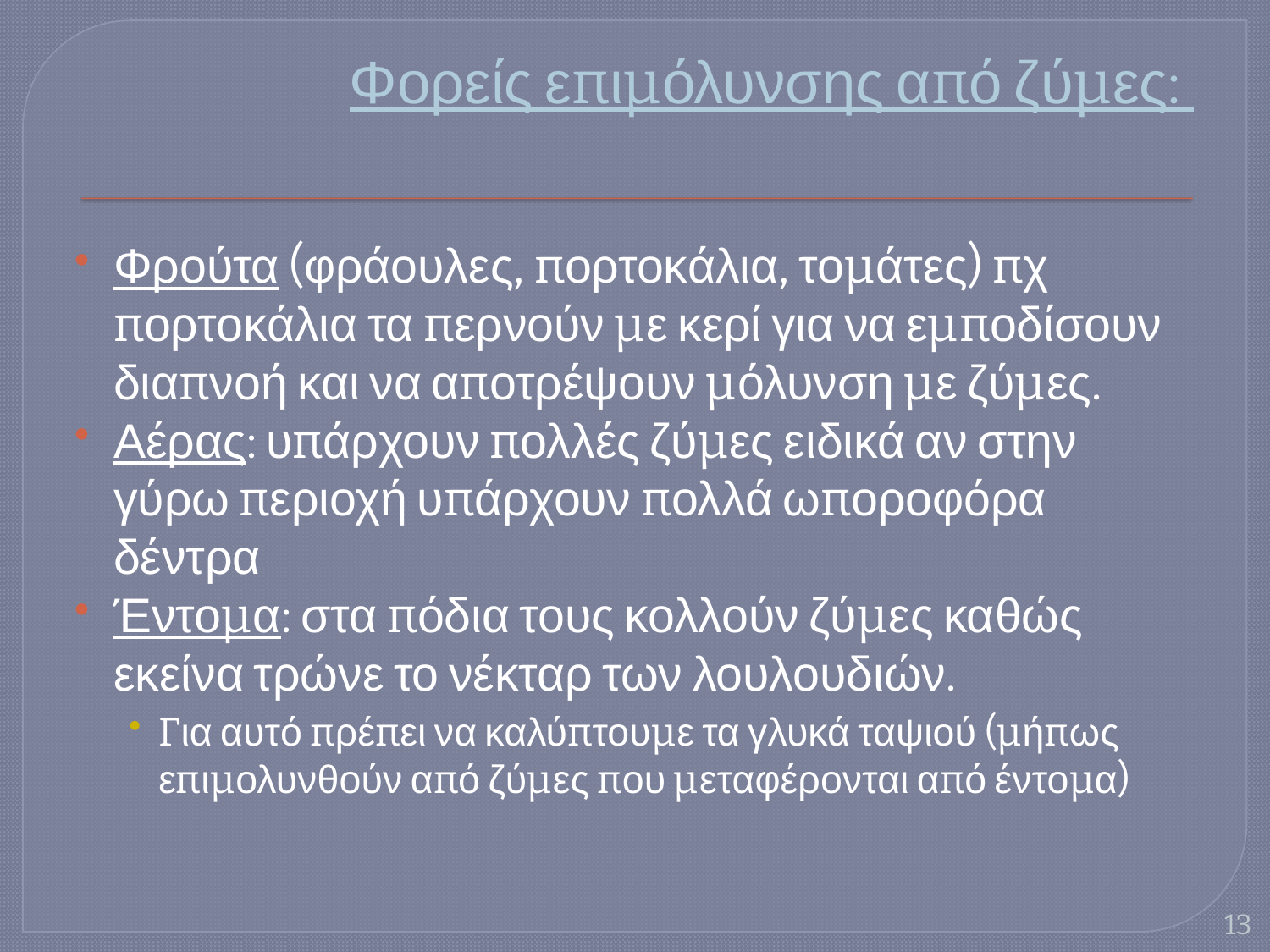

# Φορείς επιμόλυνσης από ζύμες:
Φρούτα (φράουλες, πορτοκάλια, τομάτες) πχ πορτοκάλια τα περνούν με κερί για να εμποδίσουν διαπνοή και να αποτρέψουν μόλυνση με ζύμες.
Αέρας: υπάρχουν πολλές ζύμες ειδικά αν στην γύρω περιοχή υπάρχουν πολλά ωποροφόρα δέντρα
Έντομα: στα πόδια τους κολλούν ζύμες καθώς εκείνα τρώνε το νέκταρ των λουλουδιών.
Για αυτό πρέπει να καλύπτουμε τα γλυκά ταψιού (μήπως επιμολυνθούν από ζύμες που μεταφέρονται από έντομα)

13